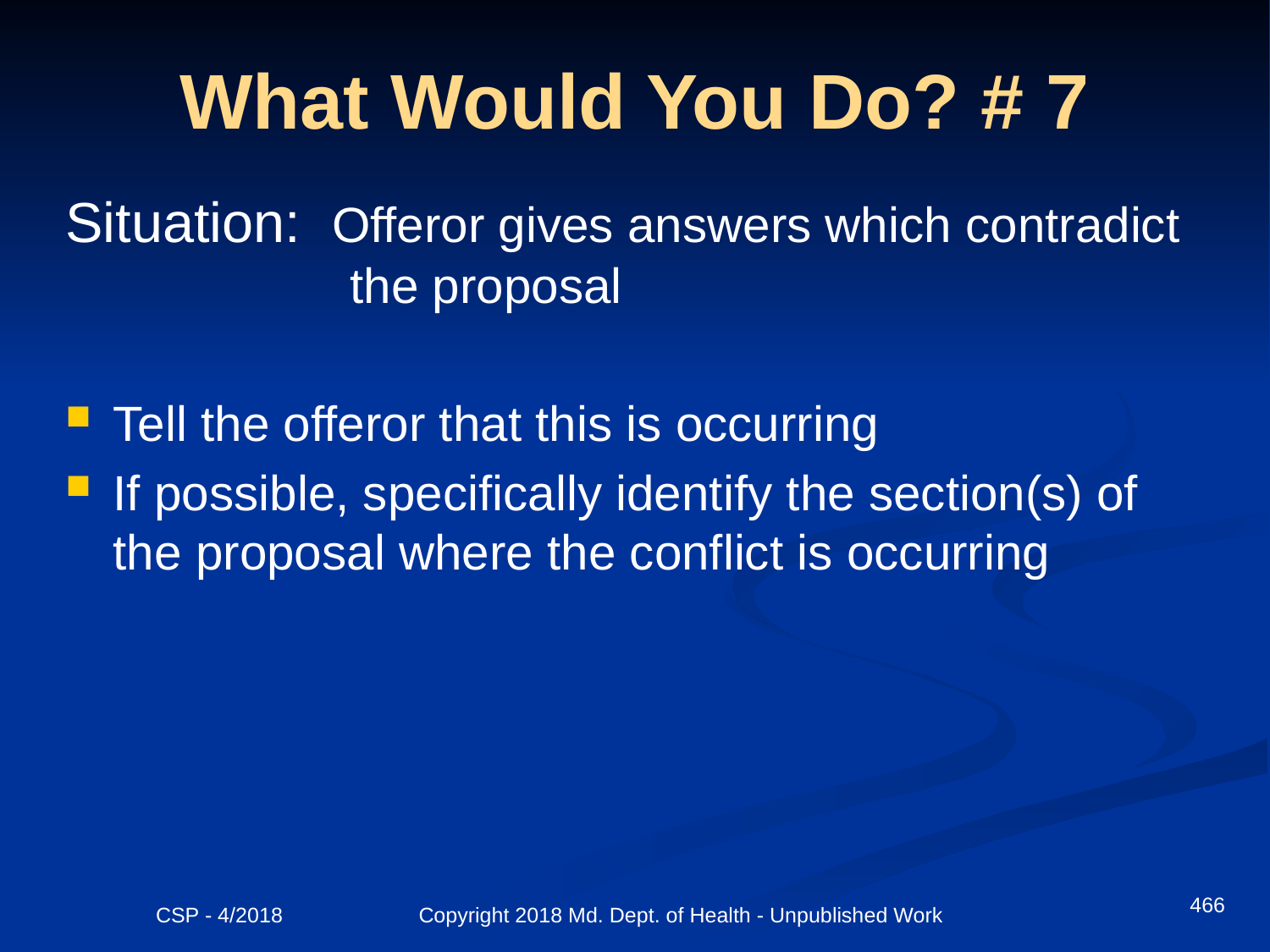

# What Would You Do? # 7
Situation:  Offeror gives answers which contradict 	        the proposal

Tell the offeror that this is occurring
If possible, specifically identify the section(s) of the proposal where the conflict is occurring
466
CSP - 4/2018                       Copyright 2018 Md. Dept. of Health - Unpublished Work